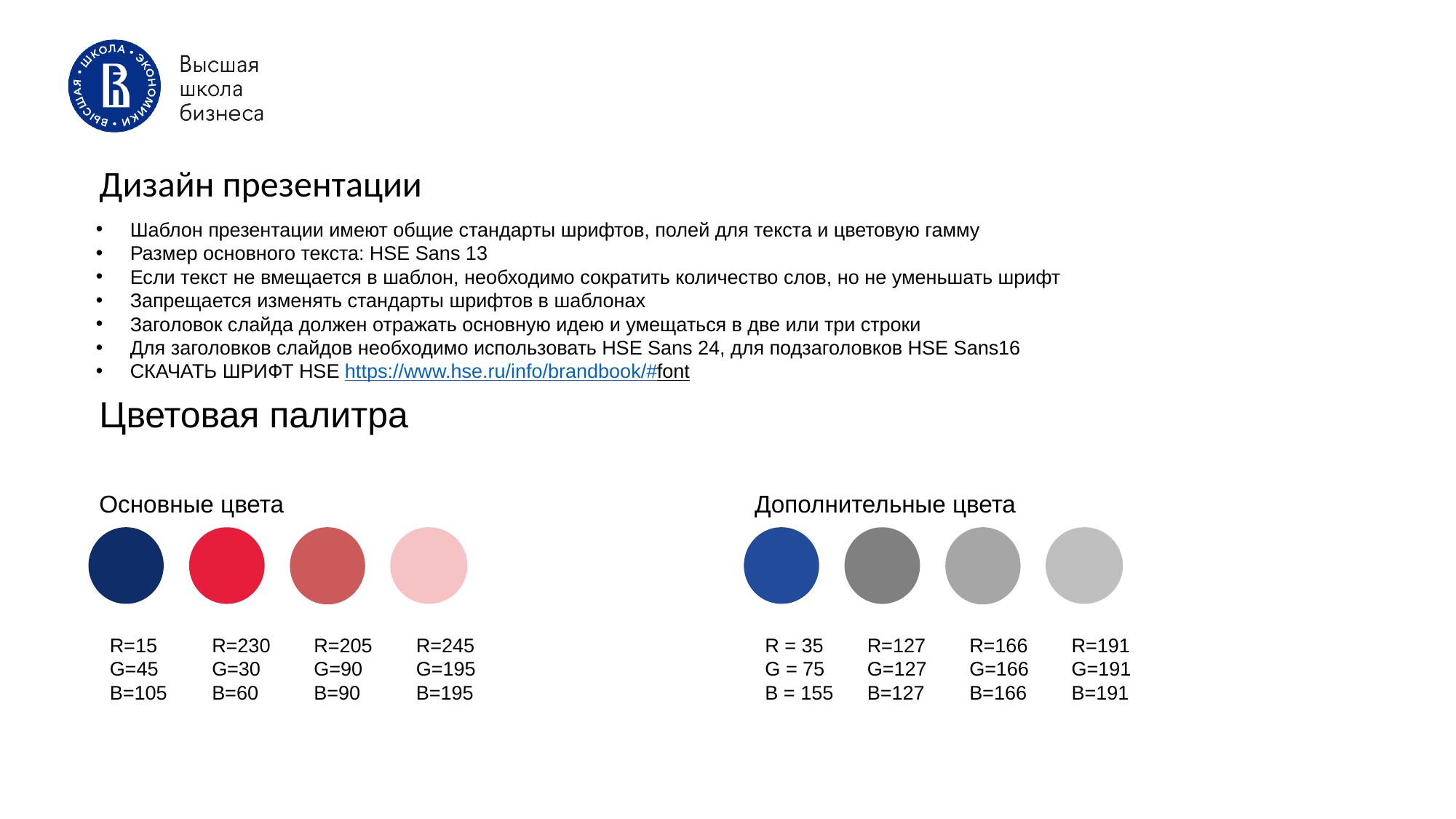

Дизайн презентации
Шаблон презентации имеют общие стандарты шрифтов, полей для текста и цветовую гамму
Размер основного текста: HSE Sans 13
Если текст не вмещается в шаблон, необходимо сократить количество слов, но не уменьшать шрифт
Запрещается изменять стандарты шрифтов в шаблонах
Заголовок слайда должен отражать основную идею и умещаться в две или три строки
Для заголовков слайдов необходимо использовать HSE Sans 24, для подзаголовков HSE Sans16
СКАЧАТЬ ШРИФТ HSE https://www.hse.ru/info/brandbook/#font
Цветовая палитра
Основные цвета
Дополнительные цвета

R=15
G=45
B=105
R = 35
G = 75
B = 155
R=230
G=30
B=60
R=245
G=195
B=195
R=127
G=127
B=127
R=191
G=191
B=191
R=205
G=90
B=90
R=166
G=166
B=166